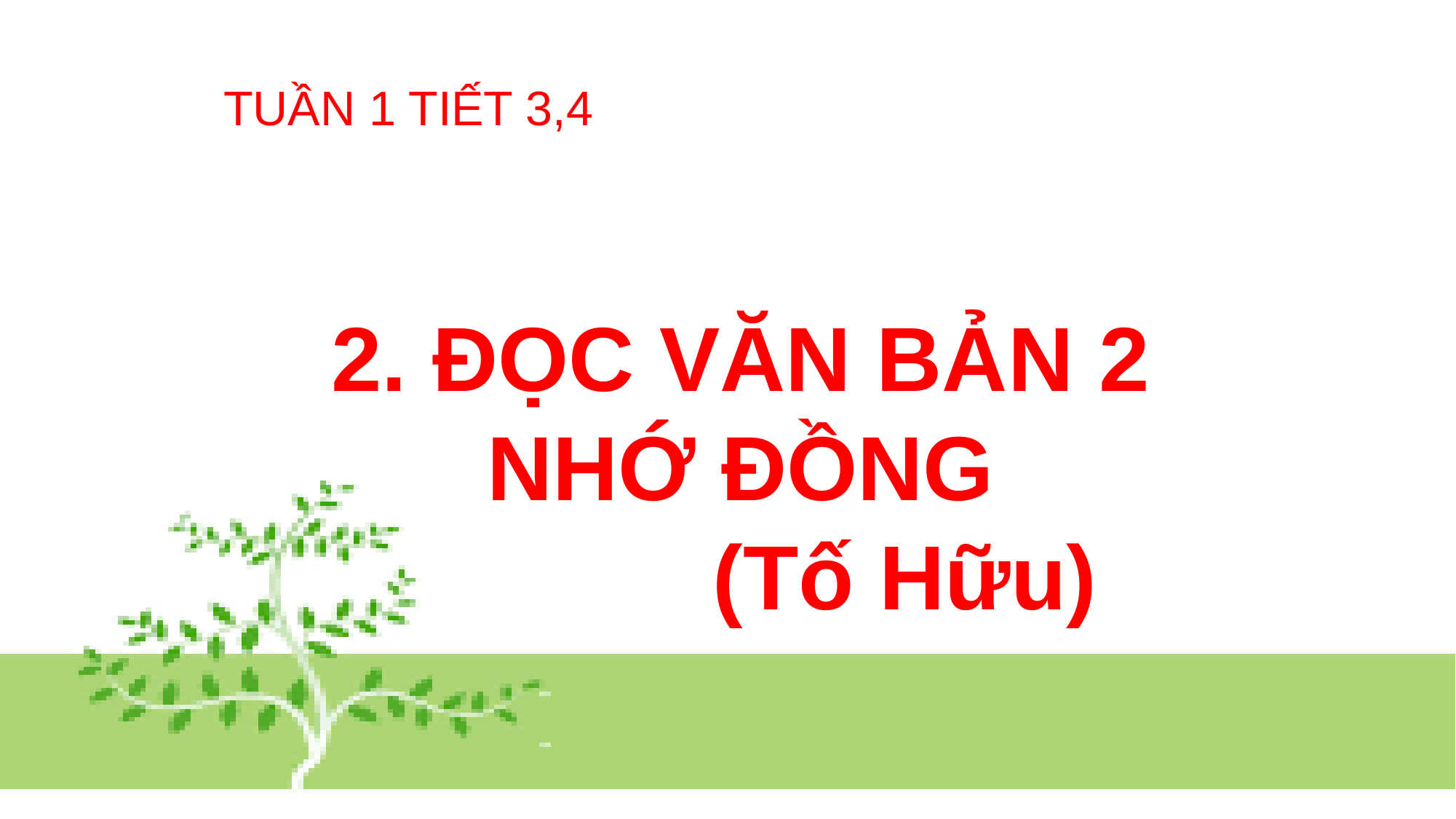

TUẦN 1 TIẾT 3,4
2. ĐỌC VĂN BẢN 2
 NHỚ ĐỒNG
             (Tố Hữu)